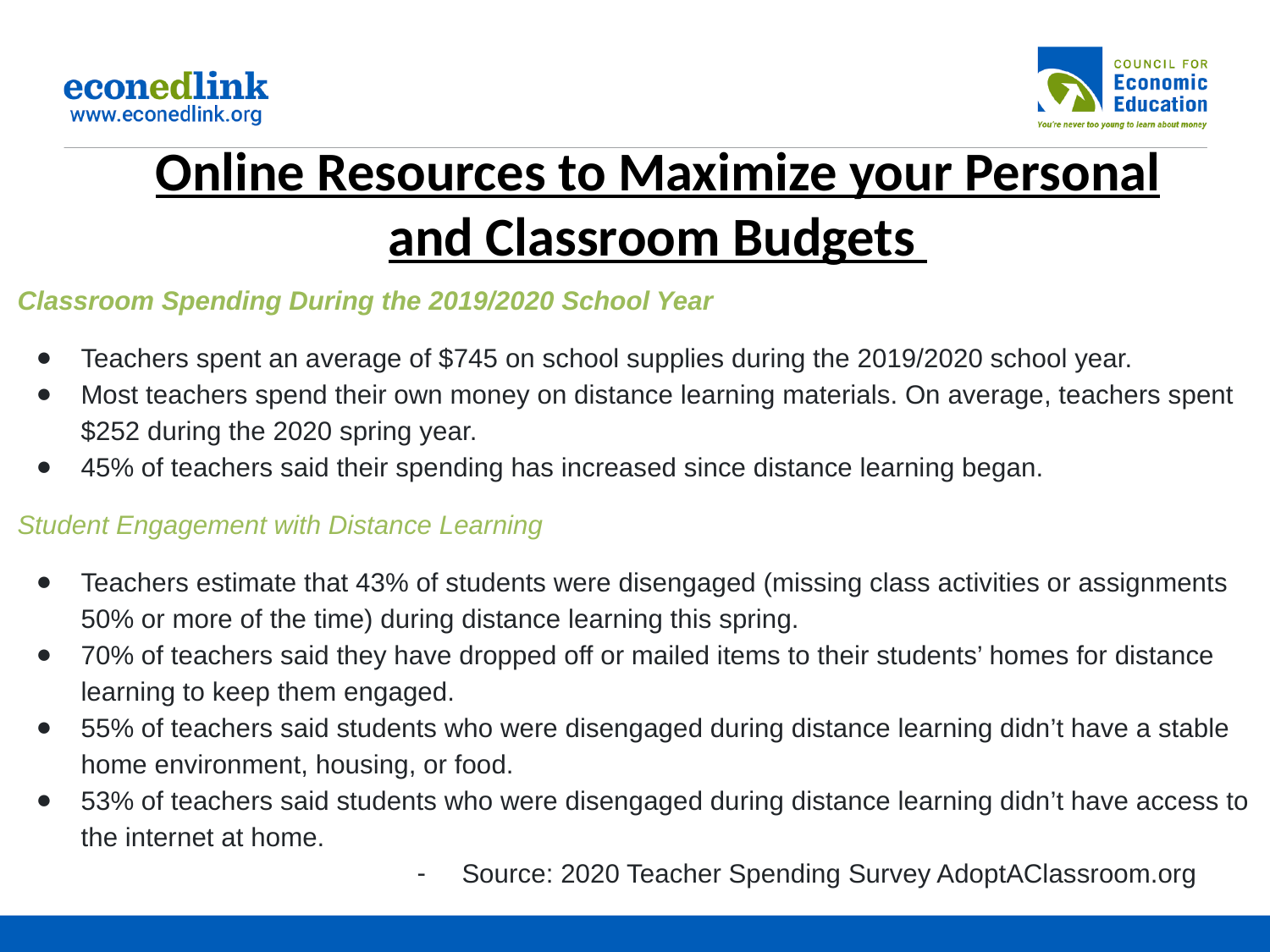

# Online Resources to Maximize your Personal and Classroom Budgets

Classroom Spending During the 2019/2020 School Year
Teachers spent an average of $745 on school supplies during the 2019/2020 school year.
Most teachers spend their own money on distance learning materials. On average, teachers spent $252 during the 2020 spring year.
45% of teachers said their spending has increased since distance learning began.
Student Engagement with Distance Learning
Teachers estimate that 43% of students were disengaged (missing class activities or assignments 50% or more of the time) during distance learning this spring.
70% of teachers said they have dropped off or mailed items to their students’ homes for distance learning to keep them engaged.
55% of teachers said students who were disengaged during distance learning didn’t have a stable home environment, housing, or food.
53% of teachers said students who were disengaged during distance learning didn’t have access to the internet at home.
Source: 2020 Teacher Spending Survey AdoptAClassroom.org